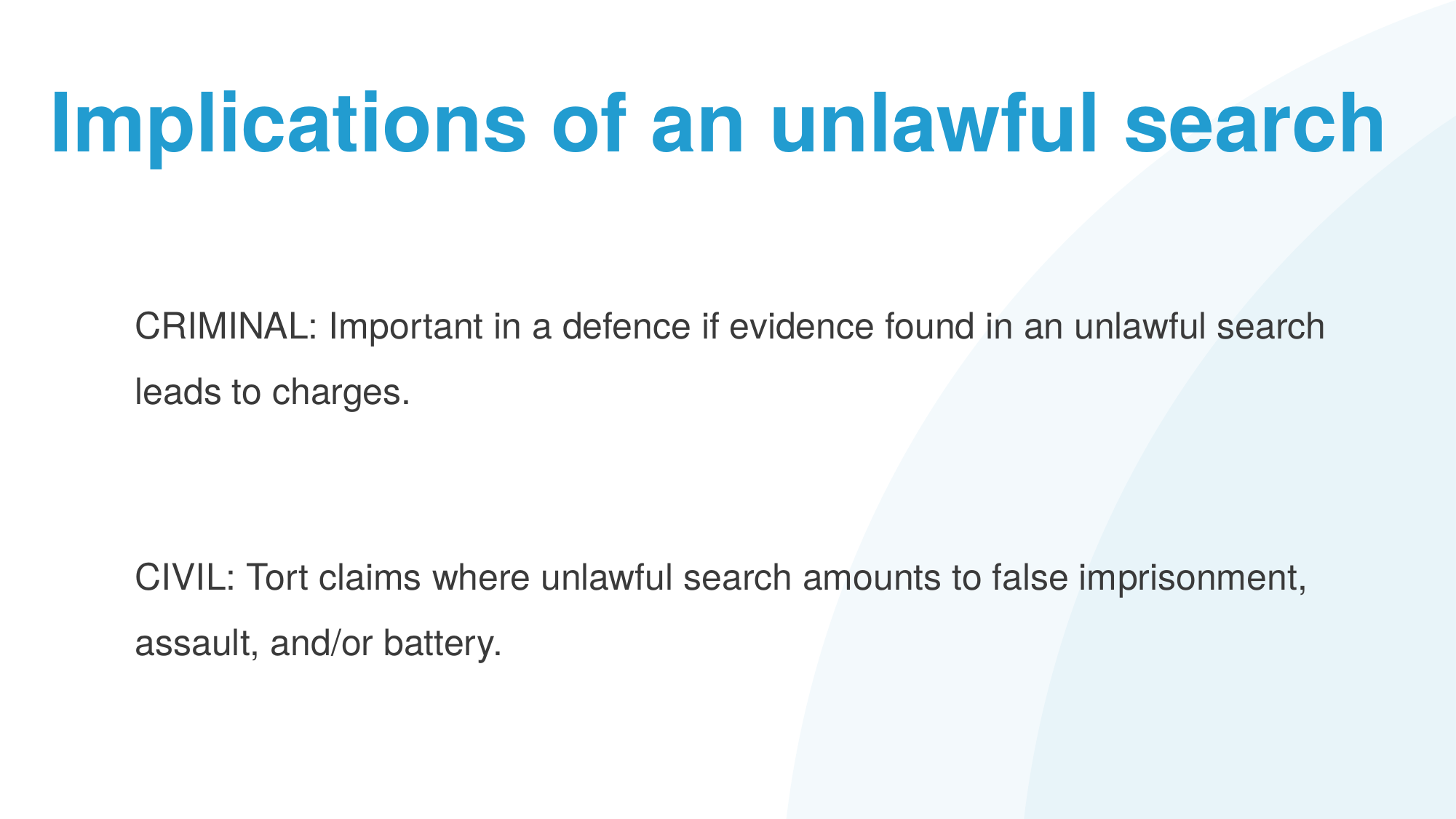

# Implications of an unlawful search
CRIMINAL: Important in a defence if evidence found in an unlawful search leads to charges.

CIVIL: Tort claims where unlawful search amounts to false imprisonment, assault, and/or battery.